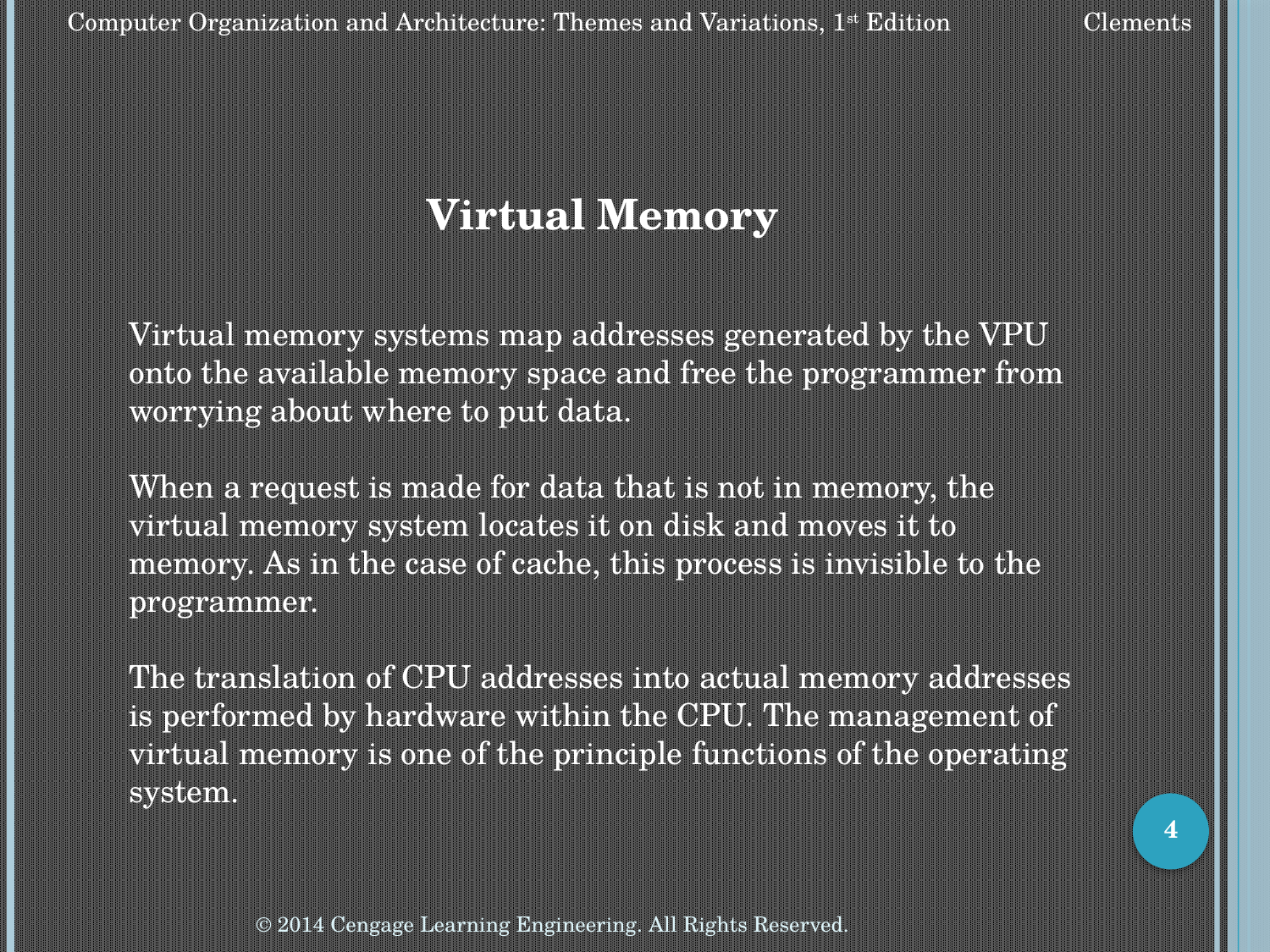

Computer Organization and Architecture: Themes and Variations, 1st Edition 	Clements
Virtual Memory

Virtual memory systems map addresses generated by the VPU onto the available memory space and free the programmer from worrying about where to put data.

When a request is made for data that is not in memory, the virtual memory system locates it on disk and moves it to memory. As in the case of cache, this process is invisible to the programmer.

The translation of CPU addresses into actual memory addresses is performed by hardware within the CPU. The management of virtual memory is one of the principle functions of the operating system.
4
© 2014 Cengage Learning Engineering. All Rights Reserved.